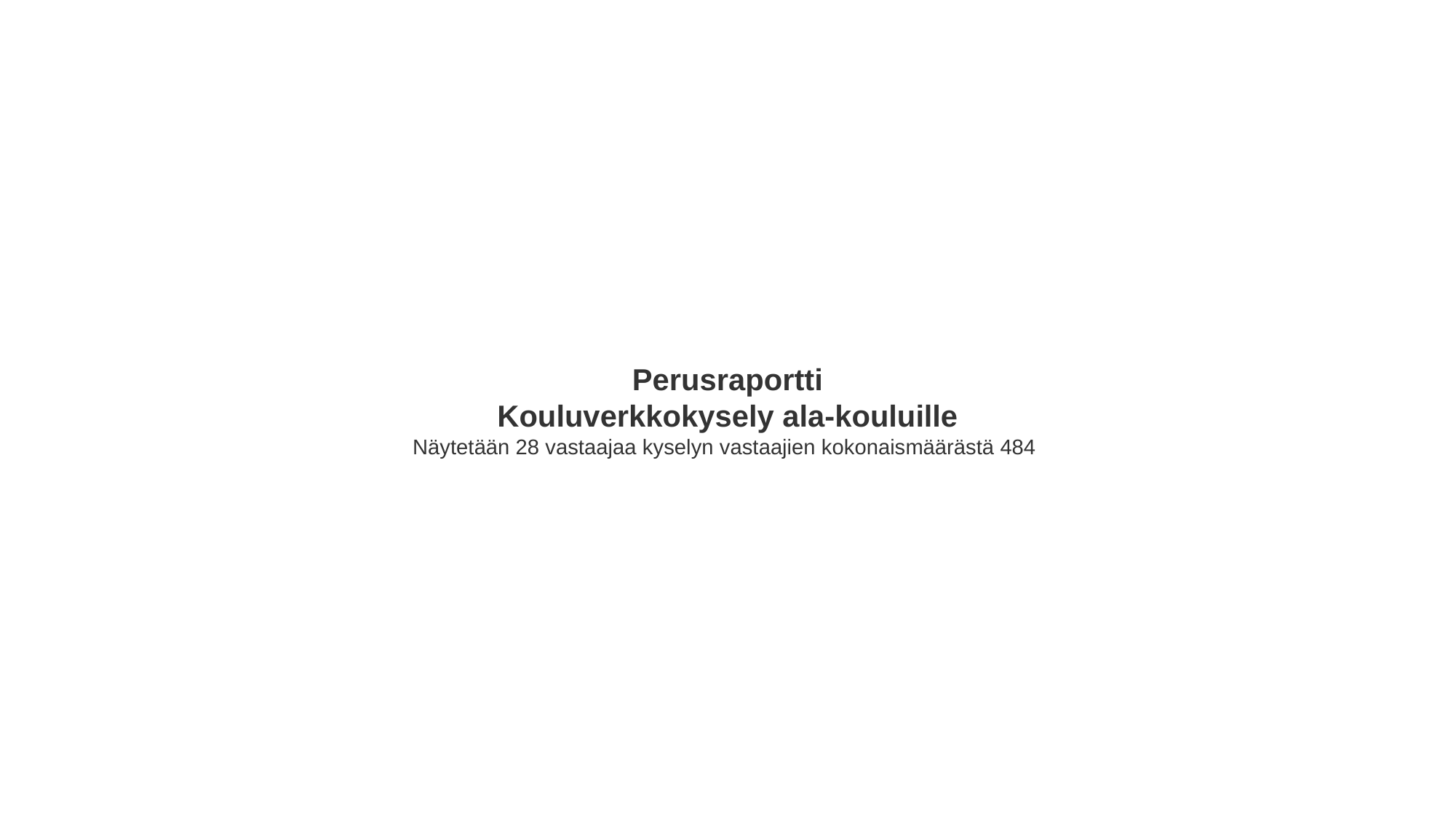

Perusraportti
Kouluverkkokysely ala-kouluille
Näytetään 28 vastaajaa kyselyn vastaajien kokonaismäärästä 484